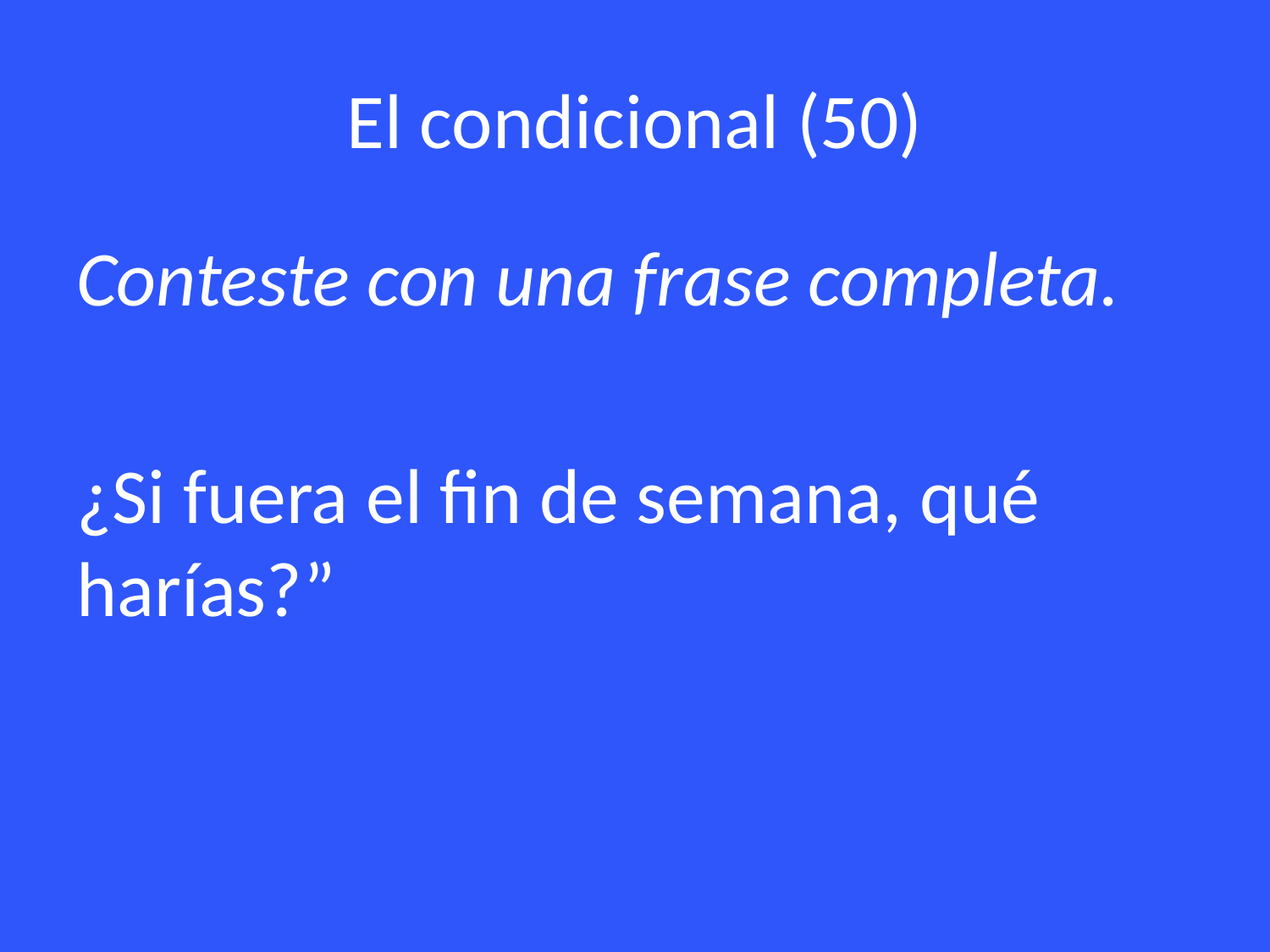

# El condicional (50)
Conteste con una frase completa.

¿Si fuera el fin de semana, qué harías?”